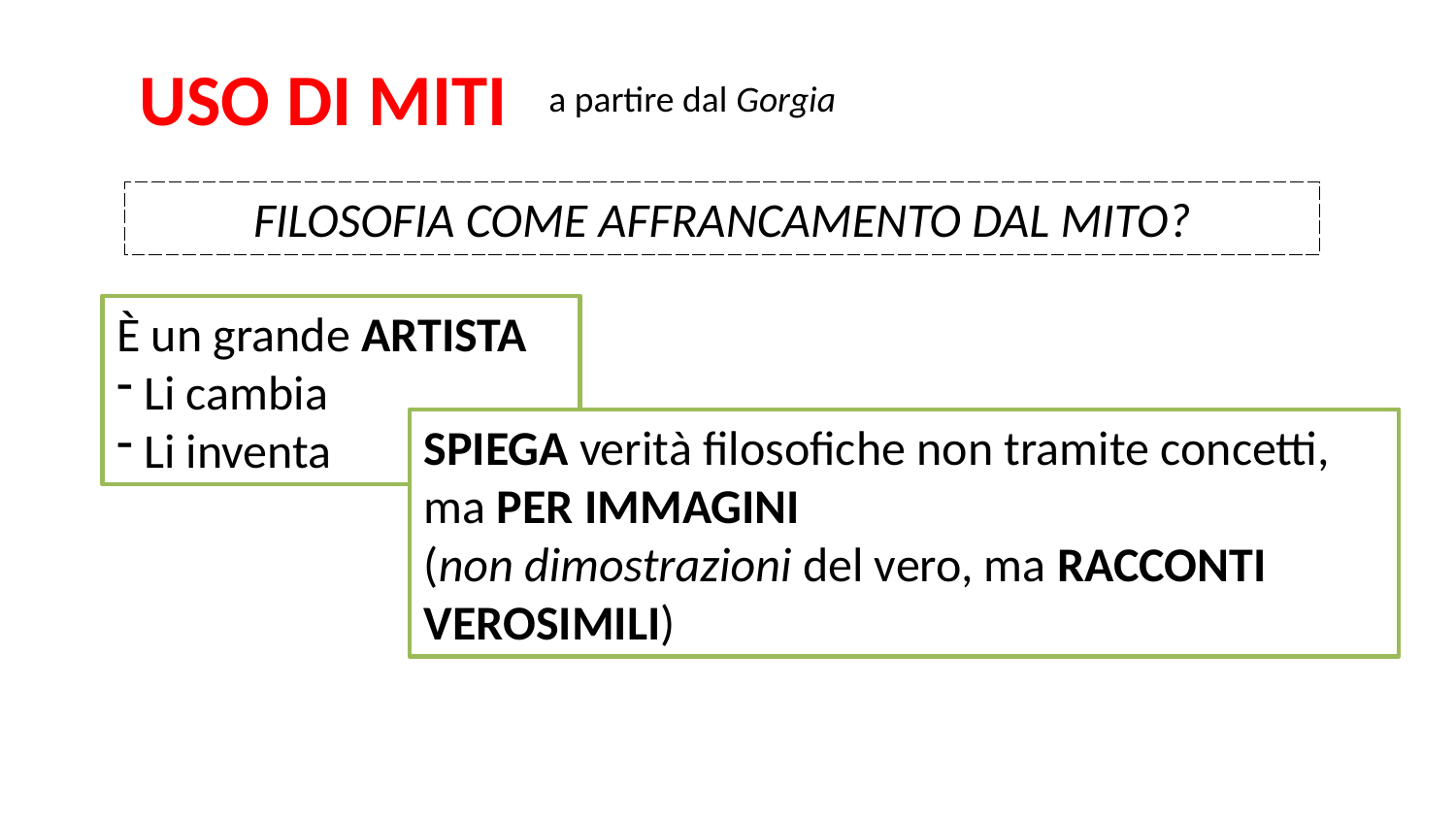

USO DI MITI
a partire dal Gorgia
FILOSOFIA COME AFFRANCAMENTO DAL MITO?
È un grande ARTISTA
 Li cambia
 Li inventa
SPIEGA verità filosofiche non tramite concetti, ma PER IMMAGINI
(non dimostrazioni del vero, ma RACCONTI VEROSIMILI)